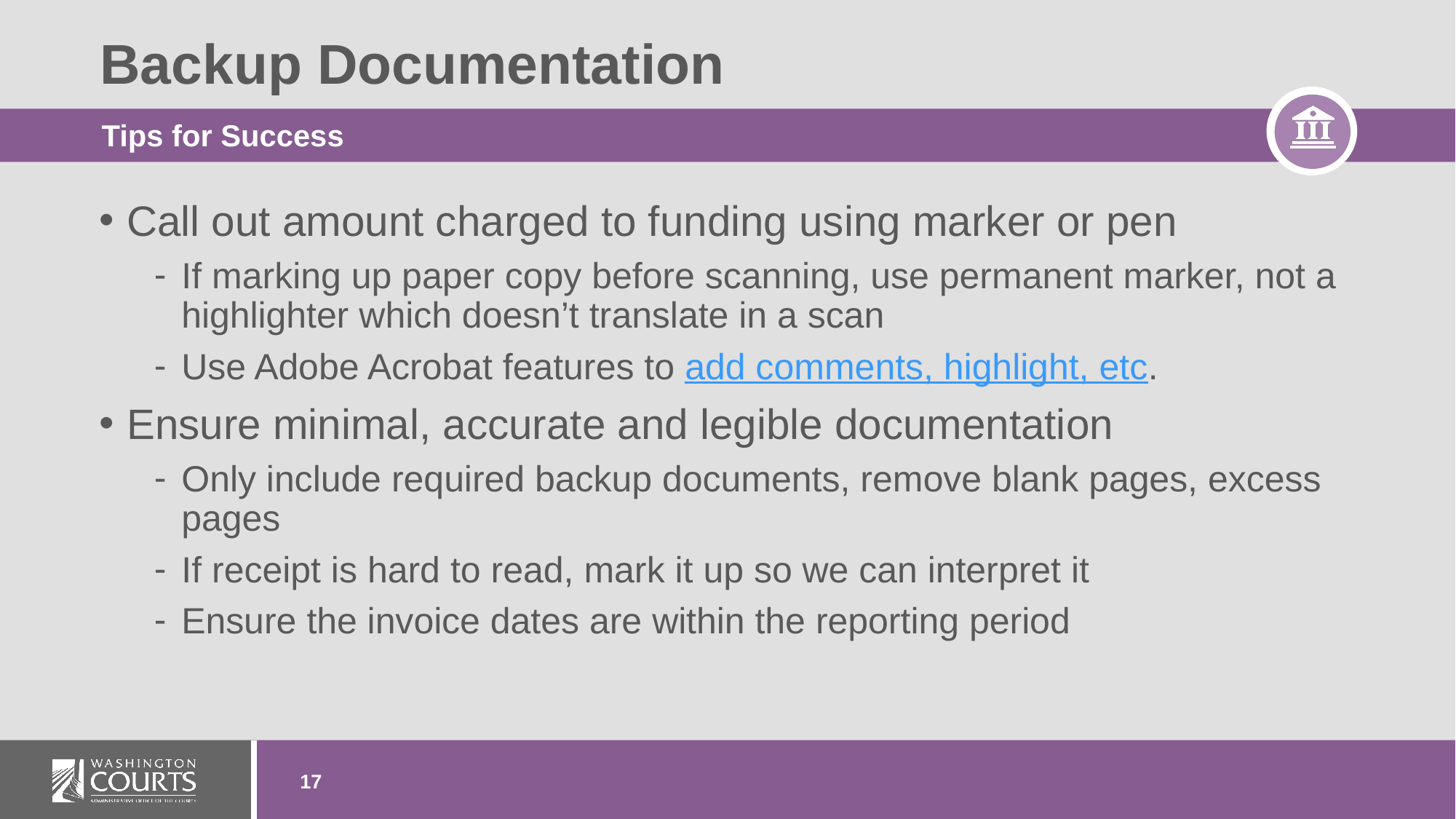

# Backup Documentation
Tips for Success
Call out amount charged to funding using marker or pen
If marking up paper copy before scanning, use permanent marker, not a highlighter which doesn’t translate in a scan
Use Adobe Acrobat features to add comments, highlight, etc.
Ensure minimal, accurate and legible documentation
Only include required backup documents, remove blank pages, excess pages
If receipt is hard to read, mark it up so we can interpret it
Ensure the invoice dates are within the reporting period